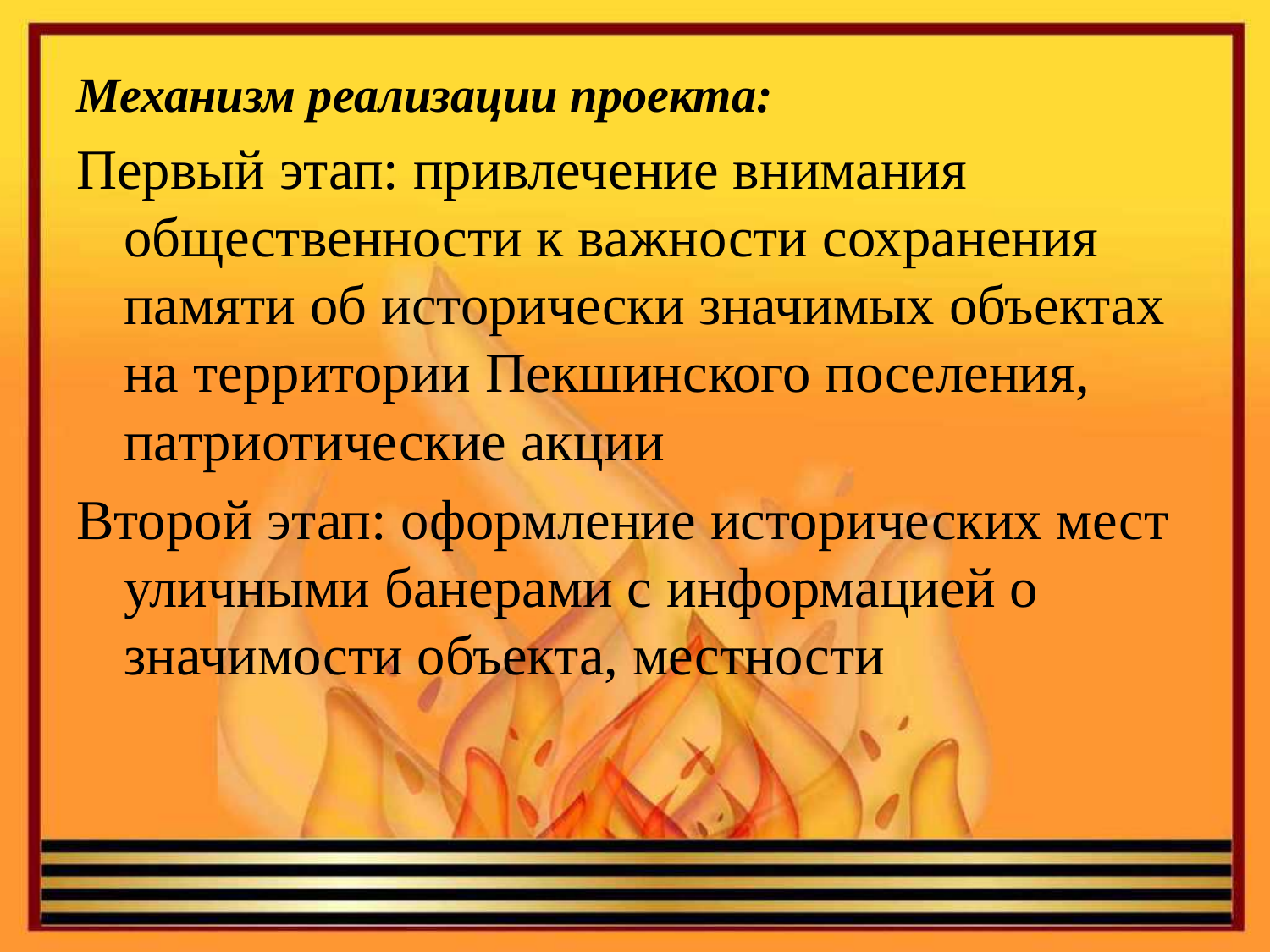

Механизм реализации проекта:
Первый этап: привлечение внимания общественности к важности сохранения памяти об исторически значимых объектах на территории Пекшинского поселения, патриотические акции
Второй этап: оформление исторических мест уличными банерами с информацией о значимости объекта, местности